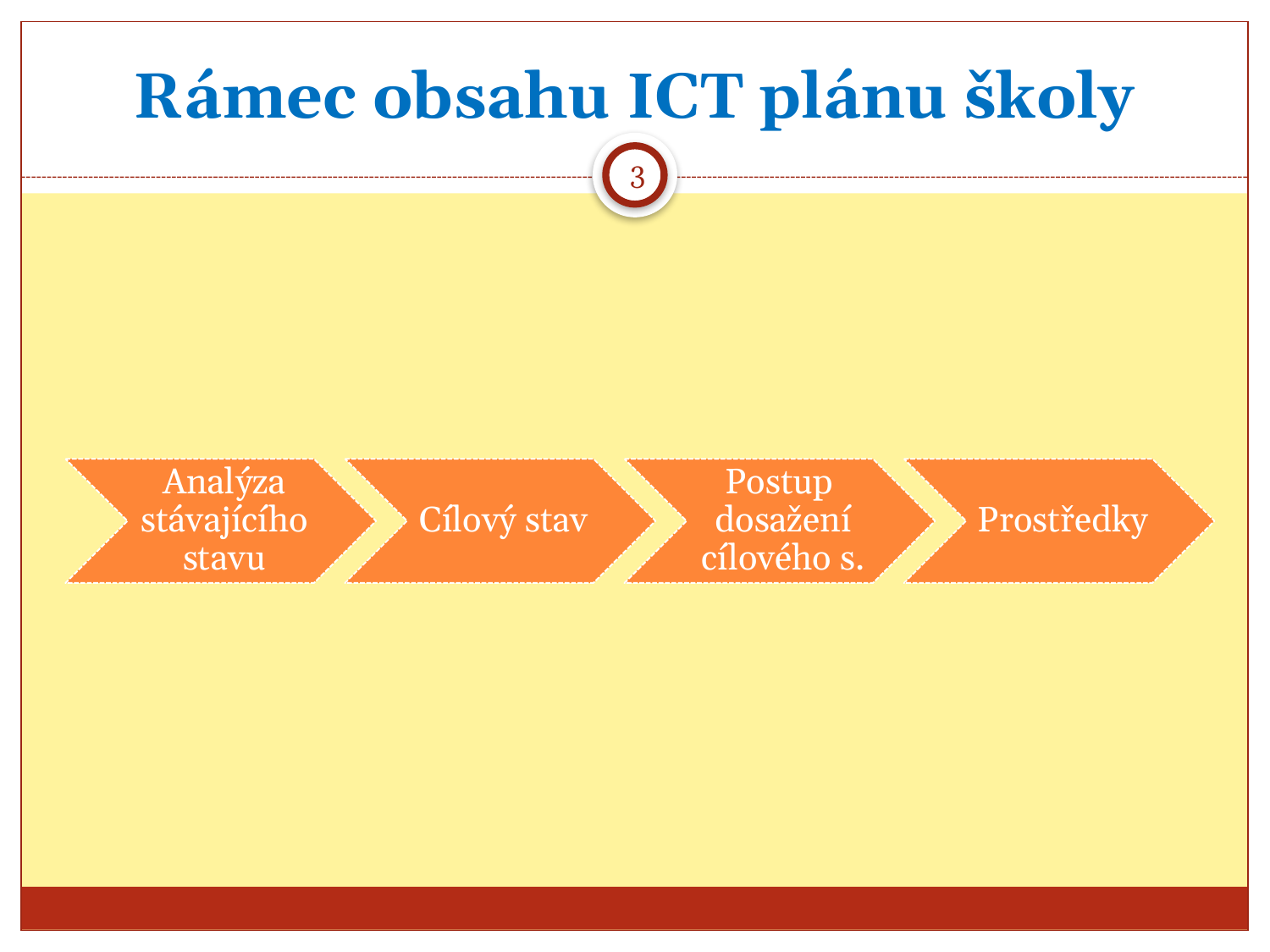

# Rámec obsahu ICT plánu školy
3
Analýza stávajícího stavu
Cílový stav
Postup  dosažení cílového s.
Prostředky